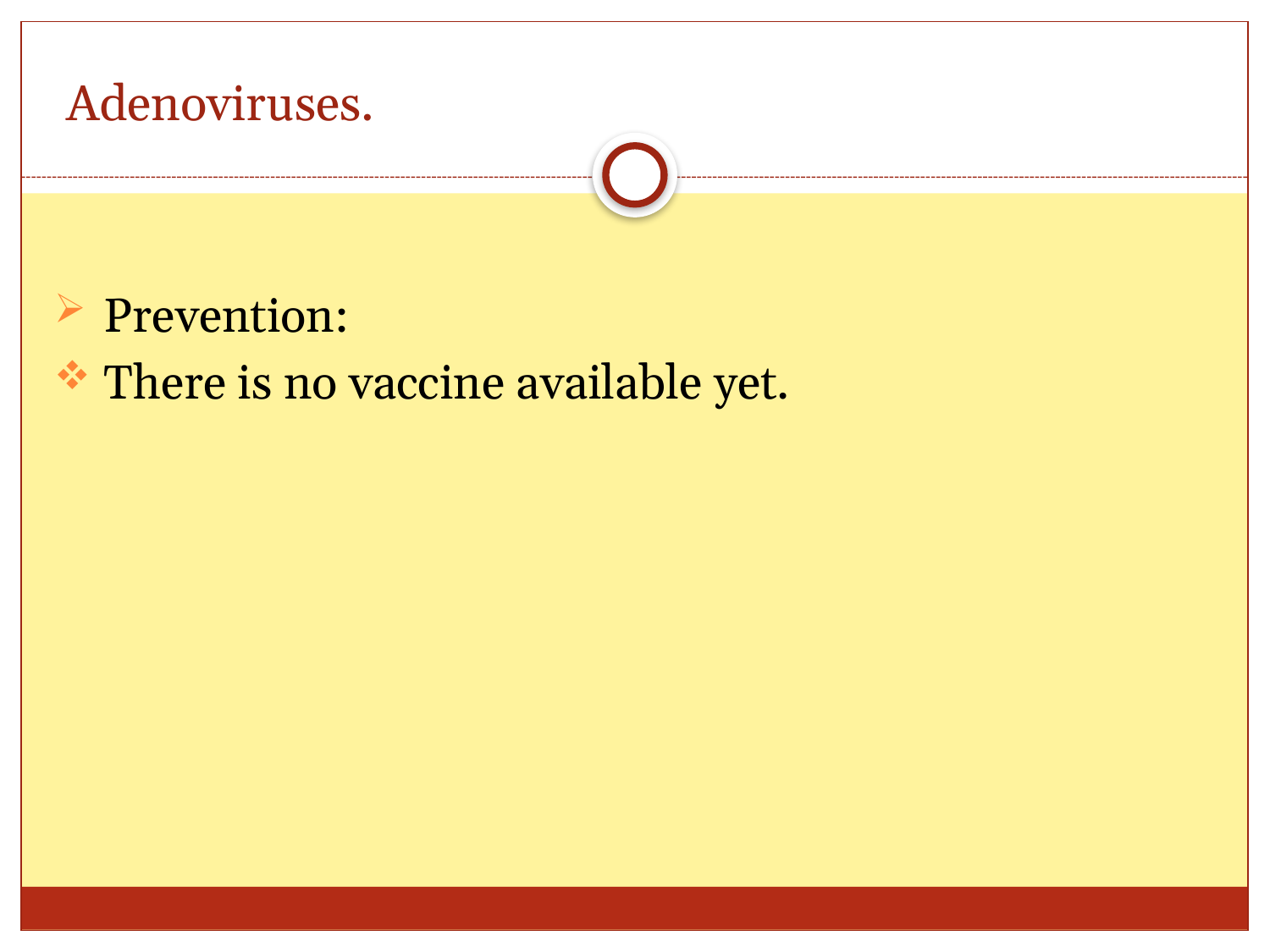

# Adenoviruses.

 Prevention:
 There is no vaccine available yet.